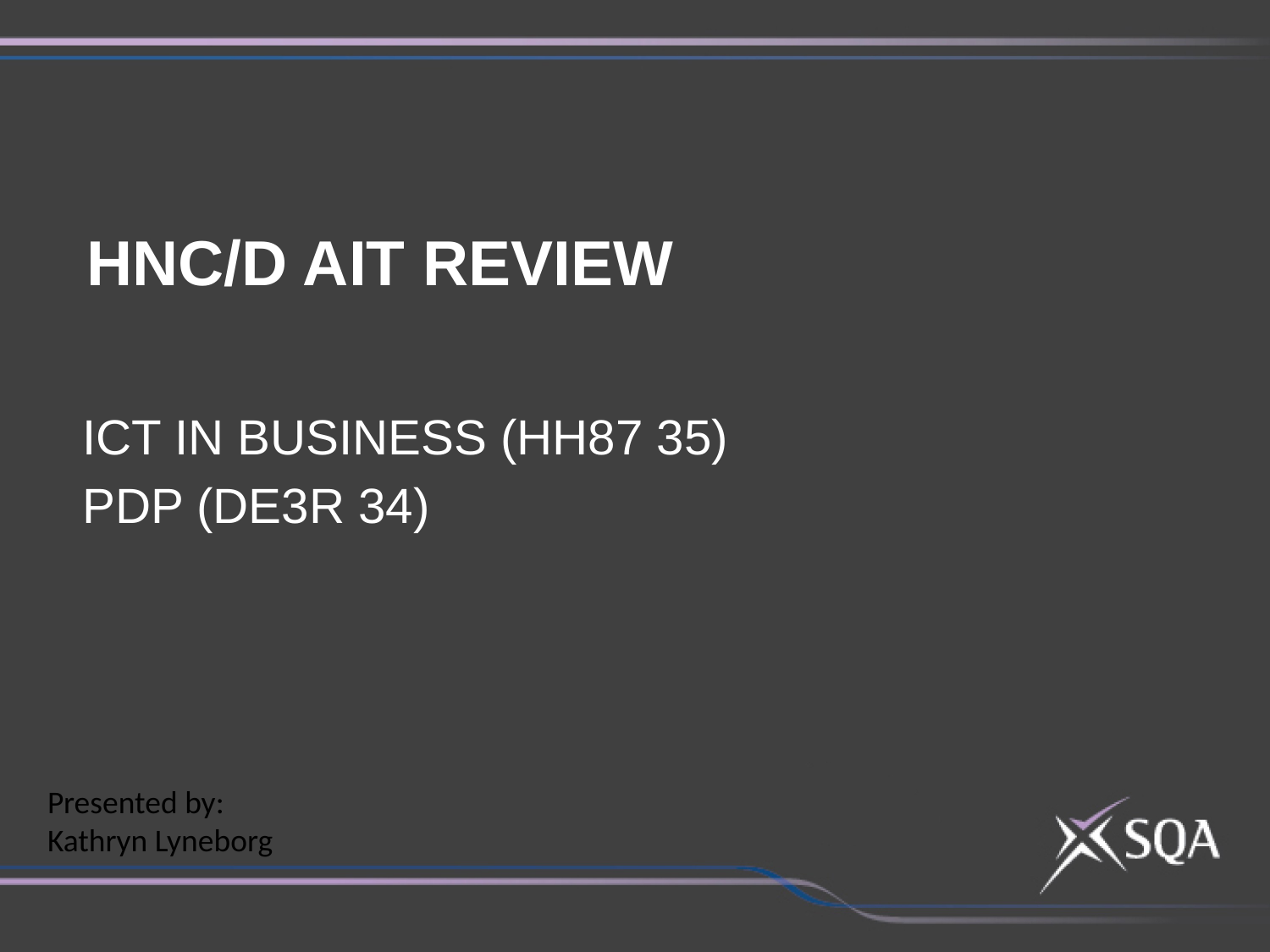

HNC/D AIT REVIEW

ICT IN BUSINESS (HH87 35)
PDP (DE3R 34)

Presented by:
Kathryn Lyneborg